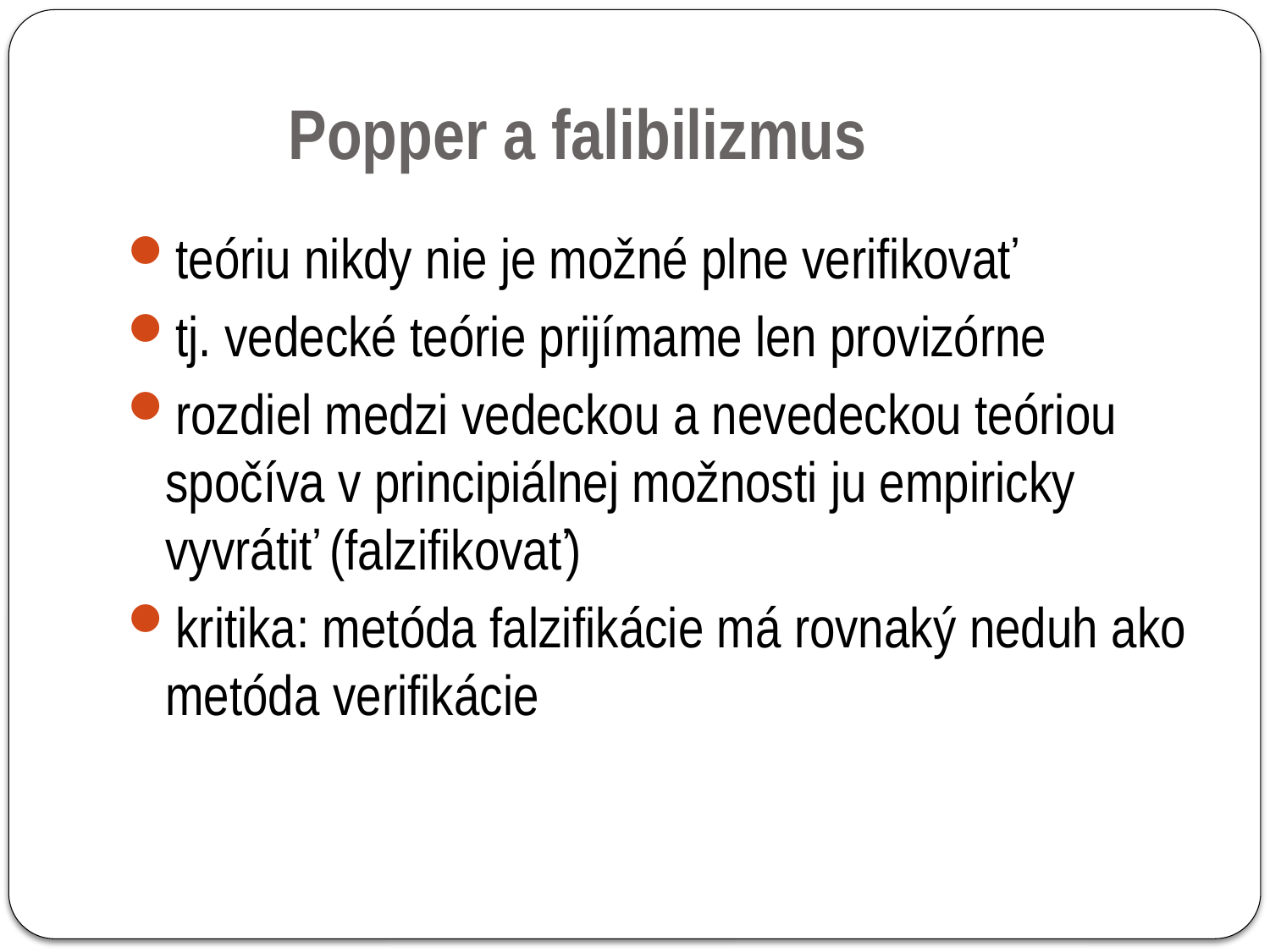

Popper a falibilizmus
teóriu nikdy nie je možné plne verifikovať
tj. vedecké teórie prijímame len provizórne
rozdiel medzi vedeckou a nevedeckou teóriou spočíva v principiálnej možnosti ju empiricky vyvrátiť (falzifikovať)
kritika: metóda falzifikácie má rovnaký neduh ako metóda verifikácie

13